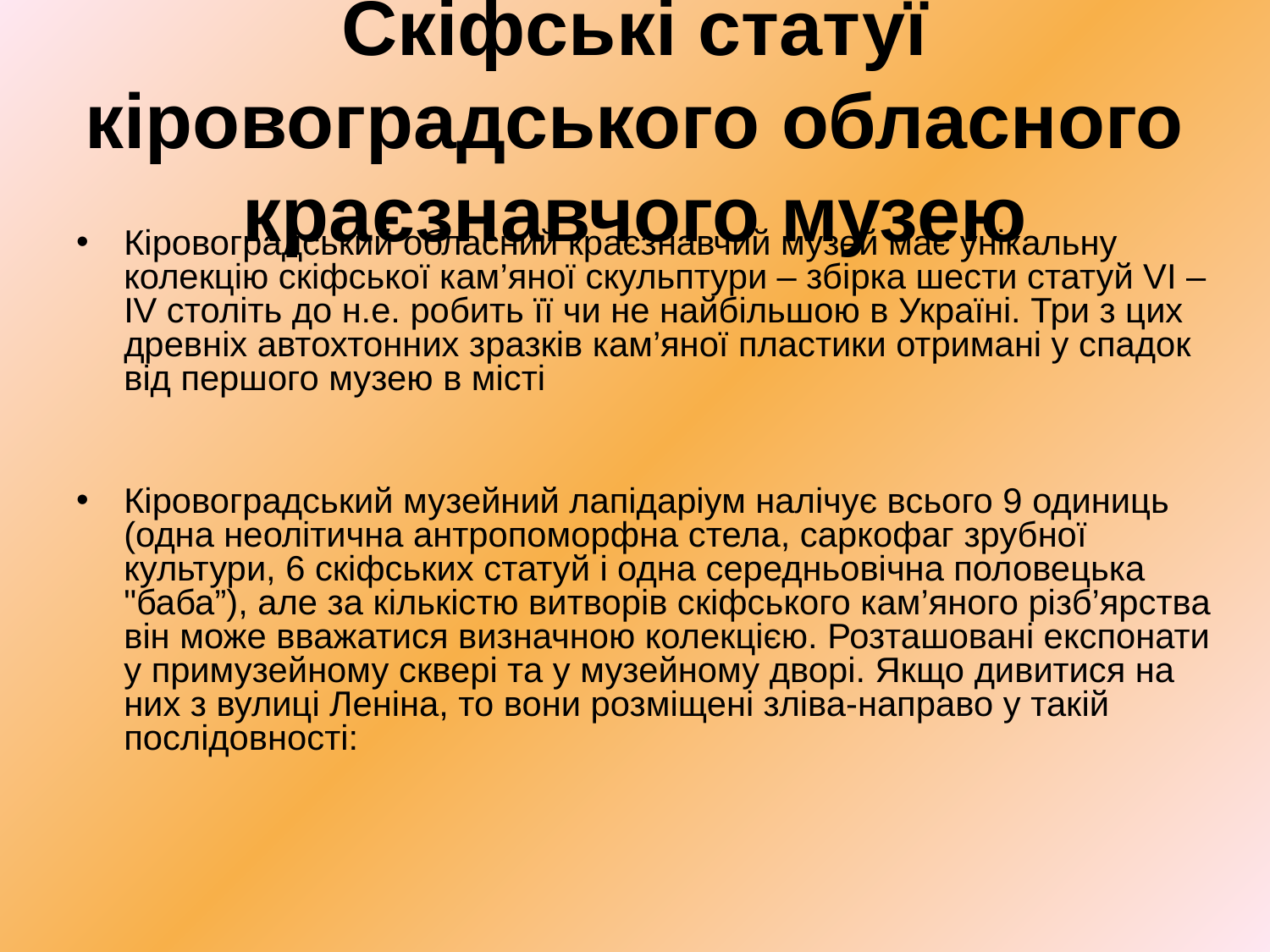

# Скіфські статуї кіровоградського обласного краєзнавчого музею
Кіровоградський обласний краєзнавчий музей має унікальну колекцію скіфської кам’яної скульптури – збірка шести статуй VI – IV століть до н.е. робить її чи не найбільшою в Україні. Три з цих древніх автохтонних зразків кам’яної пластики отримані у спадок від першого музею в місті

Кіровоградський музейний лапідаріум налічує всього 9 одиниць (одна неолітична антропоморфна стела, саркофаг зрубної культури, 6 скіфських статуй і одна середньовічна половецька "баба”), але за кількістю витворів скіфського кам’яного різб’ярства він може вважатися визначною колекцією. Розташовані експонати у примузейному сквері та у музейному дворі. Якщо дивитися на них з вулиці Леніна, то вони розміщені зліва-направо у такій послідовності: